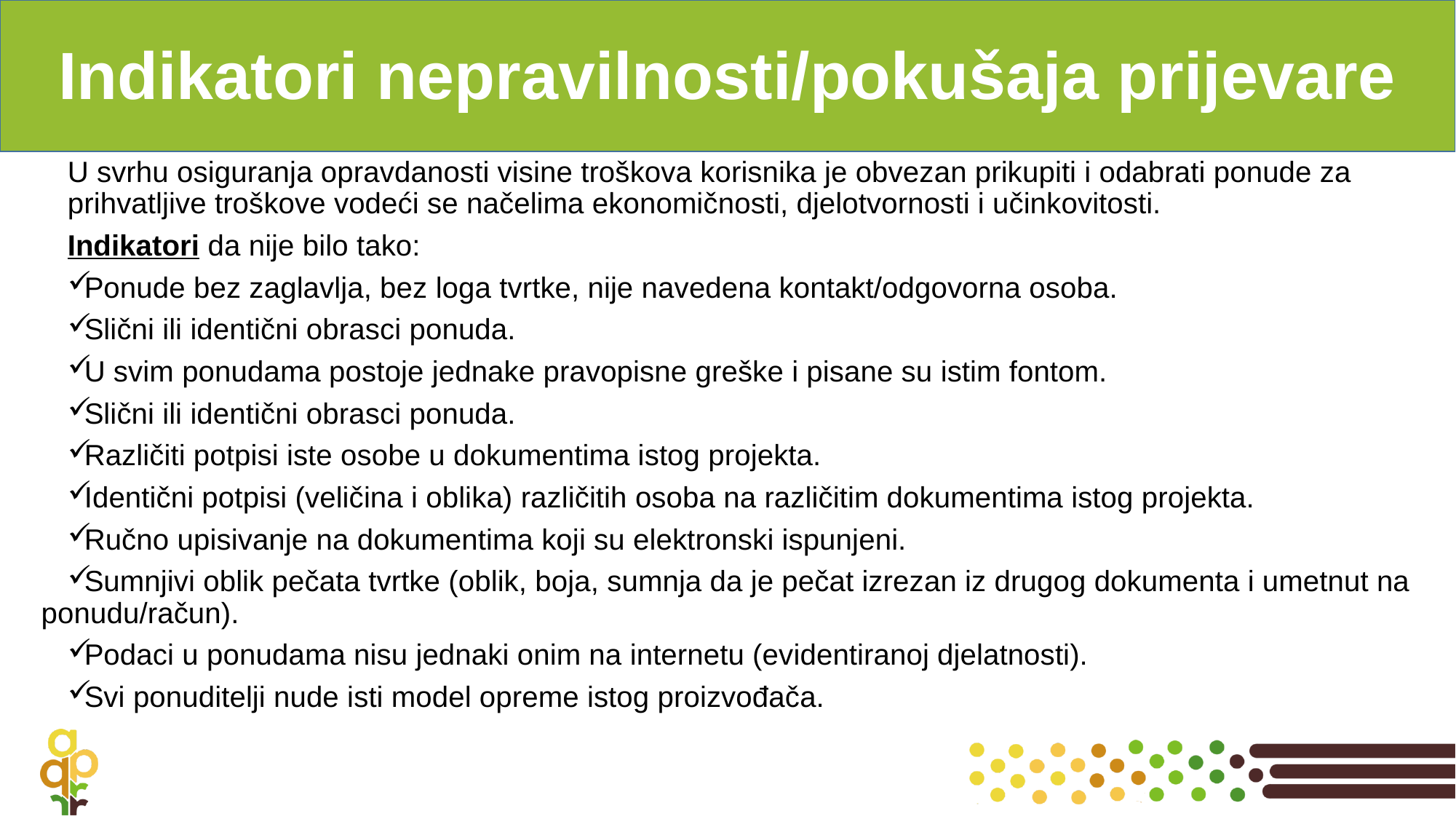

# Indikatori nepravilnosti/pokušaja prijevare
U svrhu osiguranja opravdanosti visine troškova korisnika je obvezan prikupiti i odabrati ponude za prihvatljive troškove vodeći se načelima ekonomičnosti, djelotvornosti i učinkovitosti.
Indikatori da nije bilo tako:
Ponude bez zaglavlja, bez loga tvrtke, nije navedena kontakt/odgovorna osoba.
Slični ili identični obrasci ponuda.
U svim ponudama postoje jednake pravopisne greške i pisane su istim fontom.
Slični ili identični obrasci ponuda.
Različiti potpisi iste osobe u dokumentima istog projekta.
Identični potpisi (veličina i oblika) različitih osoba na različitim dokumentima istog projekta.
Ručno upisivanje na dokumentima koji su elektronski ispunjeni.
Sumnjivi oblik pečata tvrtke (oblik, boja, sumnja da je pečat izrezan iz drugog dokumenta i umetnut na ponudu/račun).
Podaci u ponudama nisu jednaki onim na internetu (evidentiranoj djelatnosti).
Svi ponuditelji nude isti model opreme istog proizvođača.